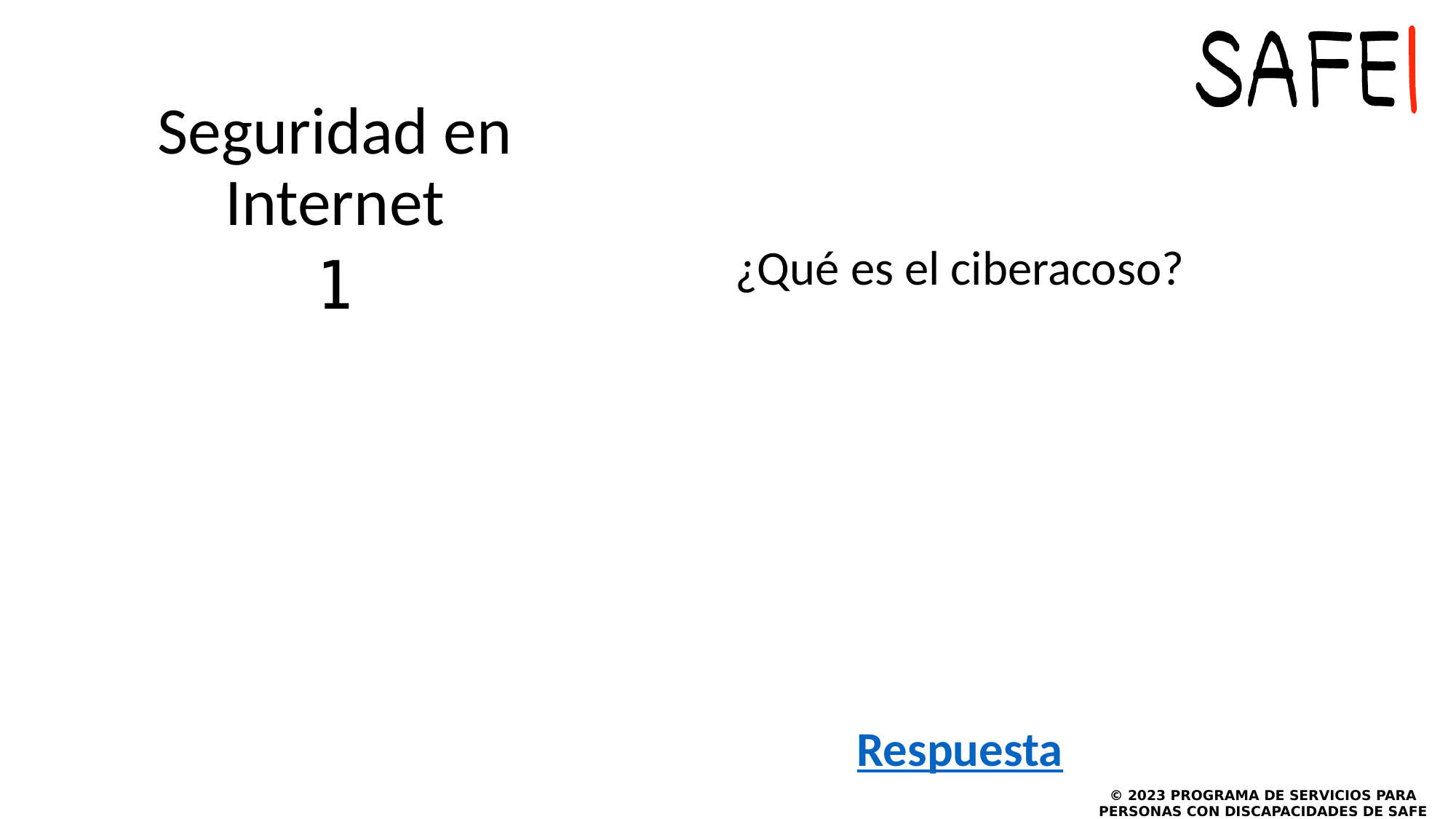

# Seguridad en Internet
¿Qué es el ciberacoso?
1
Respuesta